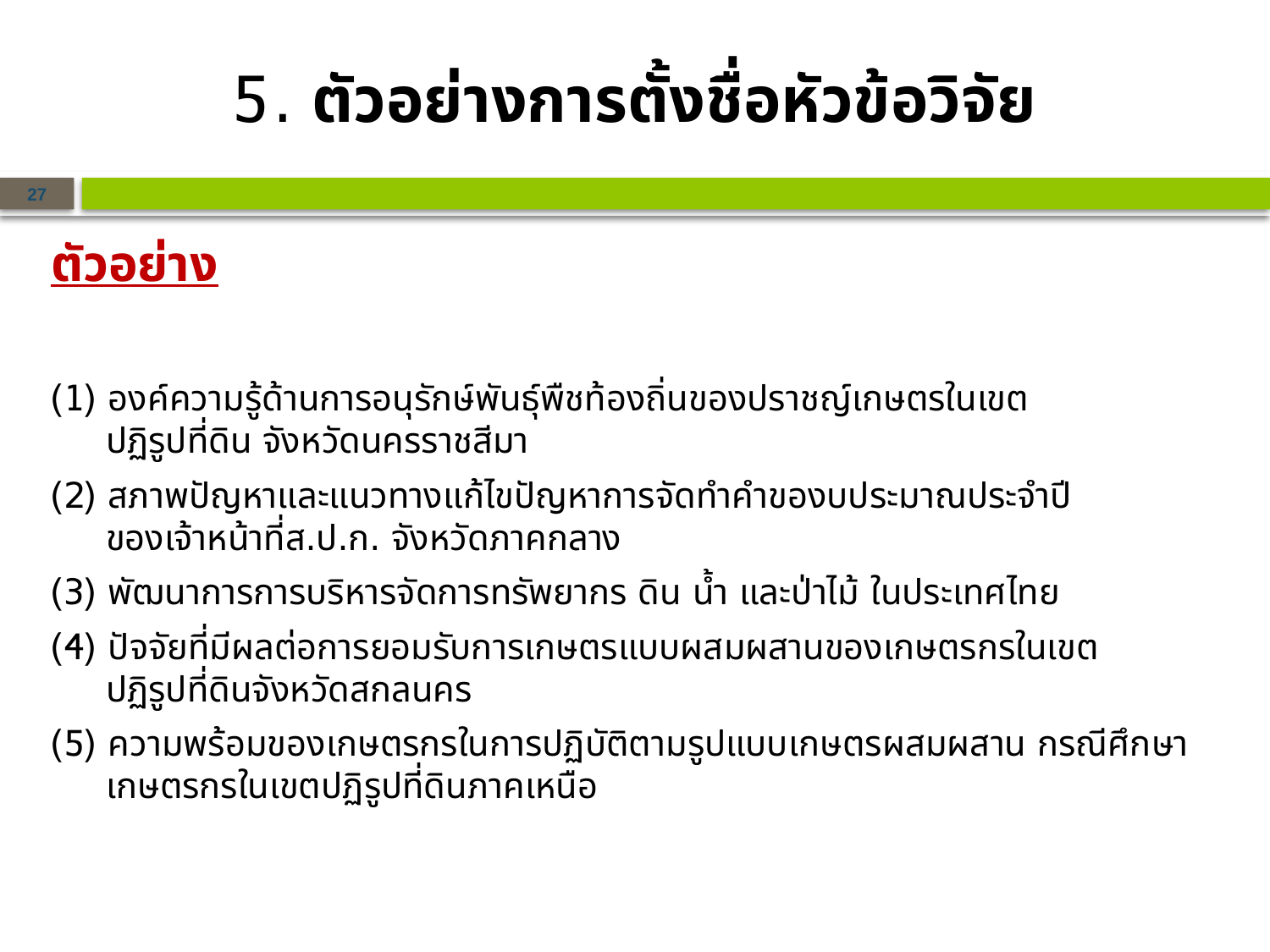

5. ตัวอย่างการตั้งชื่อหัวข้อวิจัย
27
ตัวอย่าง

(1) องค์ความรู้ด้านการอนุรักษ์พันธุ์พืชท้องถิ่นของปราชญ์เกษตรในเขต
     ปฏิรูปที่ดิน จังหวัดนครราชสีมา
(2) สภาพปัญหาและแนวทางแก้ไขปัญหาการจัดทำคำของบประมาณประจำปี
     ของเจ้าหน้าที่ส.ป.ก. จังหวัดภาคกลาง
(3) พัฒนาการการบริหารจัดการทรัพยากร ดิน น้ำ และป่าไม้ ในประเทศไทย
(4) ปัจจัยที่มีผลต่อการยอมรับการเกษตรแบบผสมผสานของเกษตรกรในเขต
     ปฏิรูปที่ดินจังหวัดสกลนคร
(5) ความพร้อมของเกษตรกรในการปฏิบัติตามรูปแบบเกษตรผสมผสาน กรณีศึกษา
     เกษตรกรในเขตปฏิรูปที่ดินภาคเหนือ